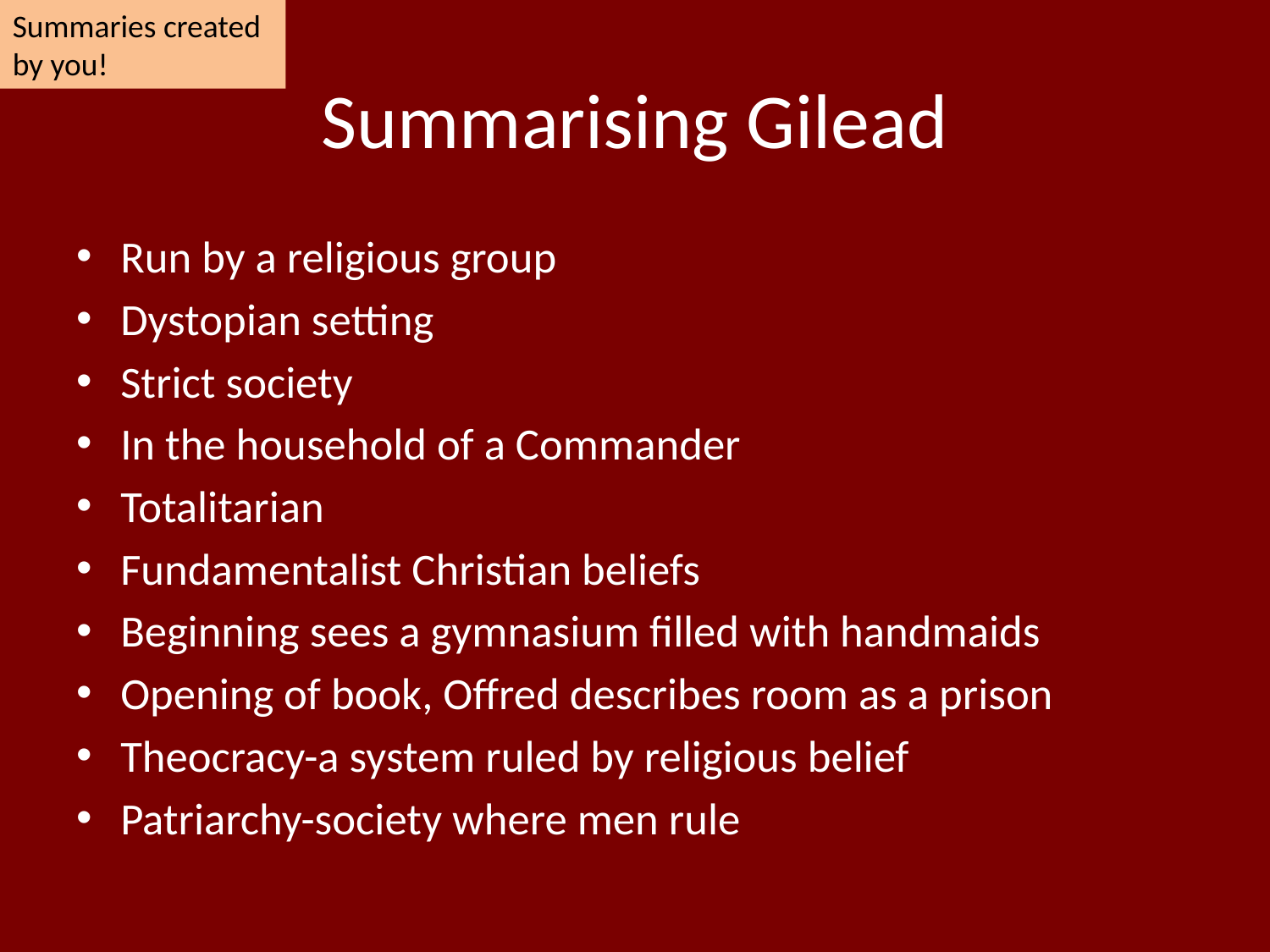

Summaries created by you!
# Summarising Gilead
Run by a religious group
Dystopian setting
Strict society
In the household of a Commander
Totalitarian
Fundamentalist Christian beliefs
Beginning sees a gymnasium filled with handmaids
Opening of book, Offred describes room as a prison
Theocracy-a system ruled by religious belief
Patriarchy-society where men rule